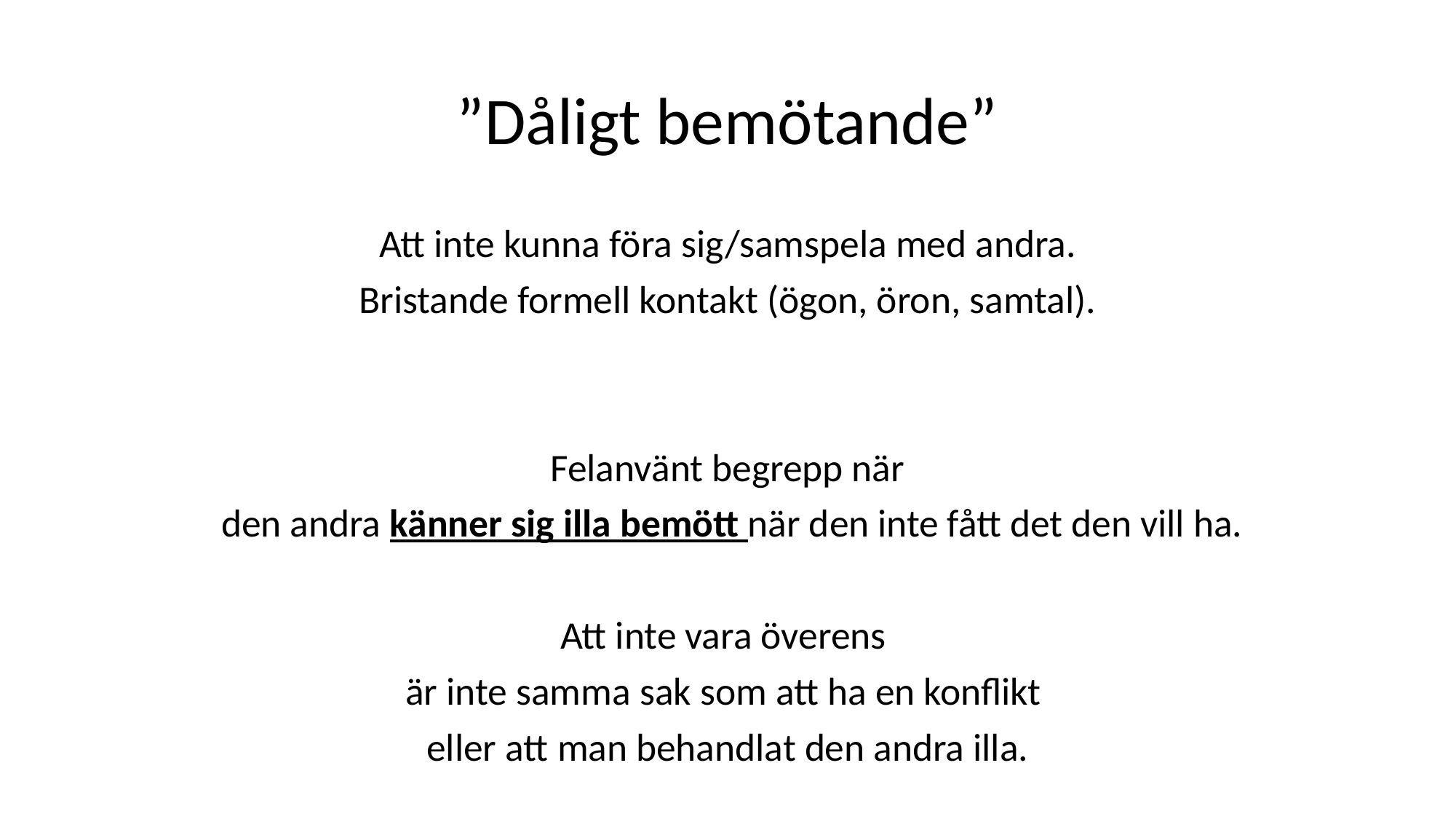

# ”Dåligt bemötande”
Att inte kunna föra sig/samspela med andra.
Bristande formell kontakt (ögon, öron, samtal).

Felanvänt begrepp när
 den andra känner sig illa bemött när den inte fått det den vill ha.

Att inte vara överens
är inte samma sak som att ha en konflikt
eller att man behandlat den andra illa.